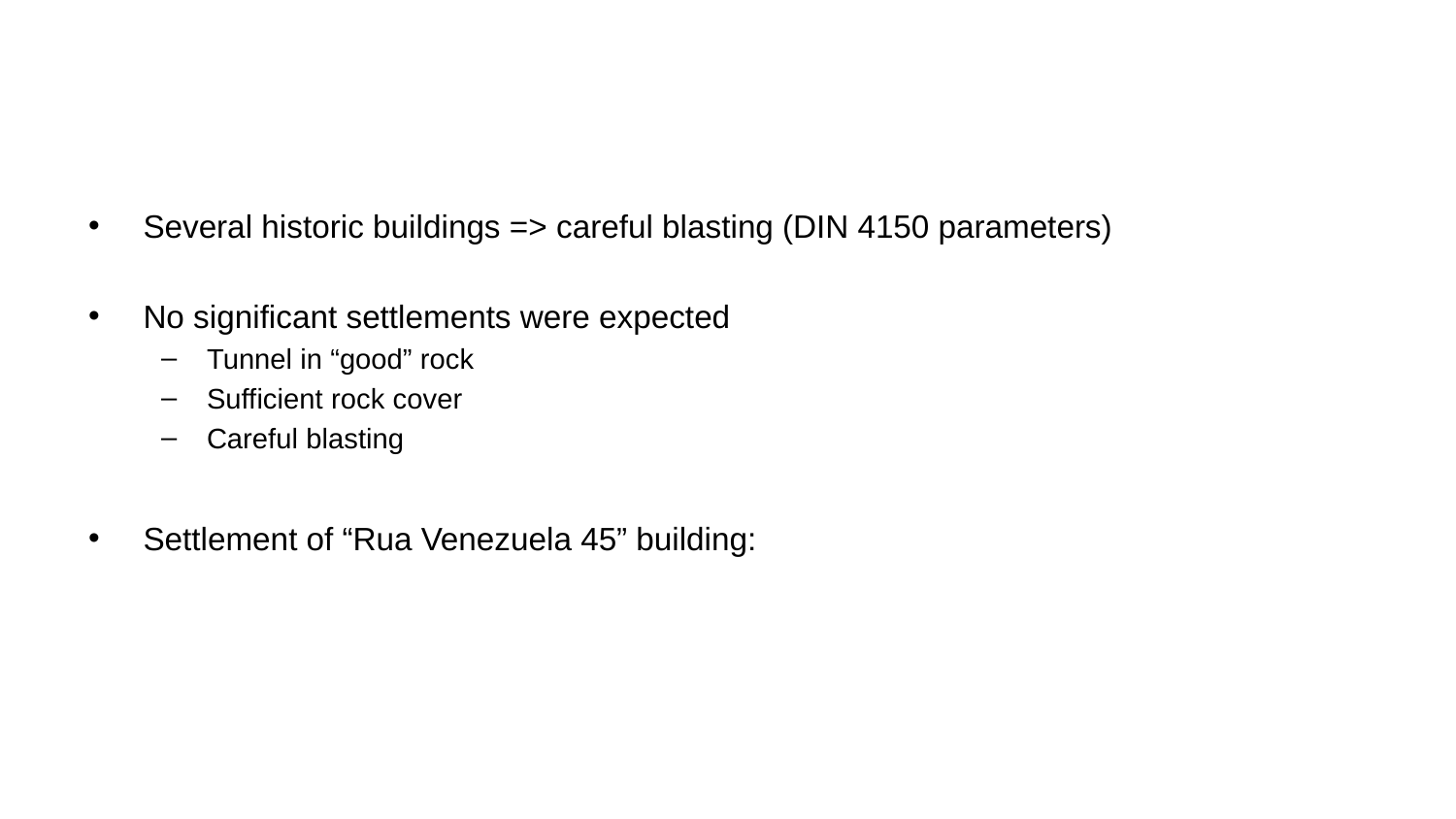

# Monitoring
Several historic buildings => careful blasting (DIN 4150 parameters)

No significant settlements were expected
Tunnel in “good” rock
Sufficient rock cover
Careful blasting

Settlement of “Rua Venezuela 45” building: